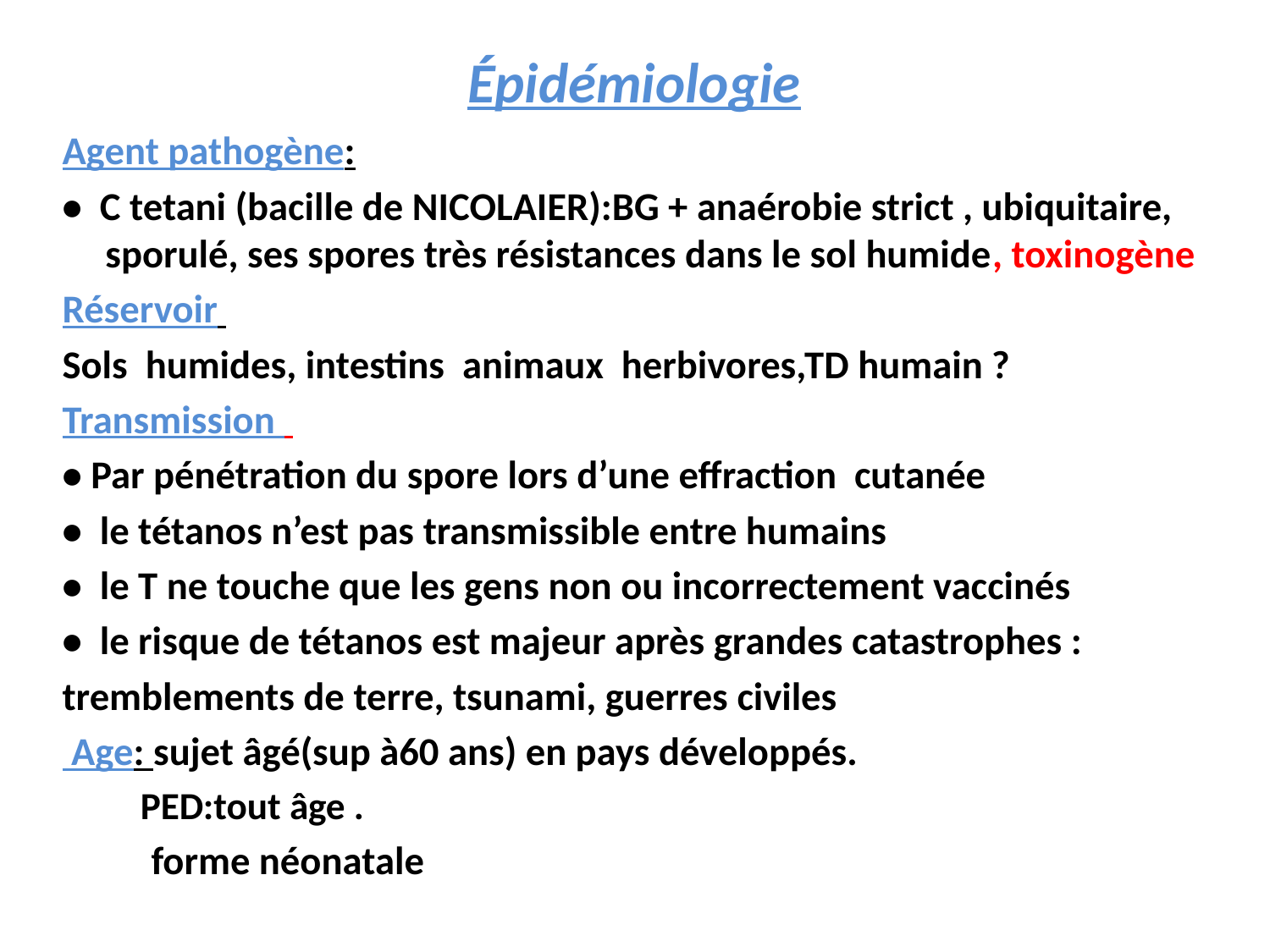

# Épidémiologie
Agent pathogène:
•  C tetani (bacille de NICOLAIER):BG + anaérobie strict , ubiquitaire, sporulé, ses spores très résistances dans le sol humide, toxinogène
Réservoir
Sols  humides, intestins  animaux  herbivores,TD humain ?
Transmission
• Par pénétration du spore lors d’une effraction  cutanée
•  le tétanos n’est pas transmissible entre humains
•  le T ne touche que les gens non ou incorrectement vaccinés
•  le risque de tétanos est majeur après grandes catastrophes :
tremblements de terre, tsunami, guerres civiles
 Age: sujet âgé(sup à60 ans) en pays développés.
         PED:tout âge .
          forme néonatale